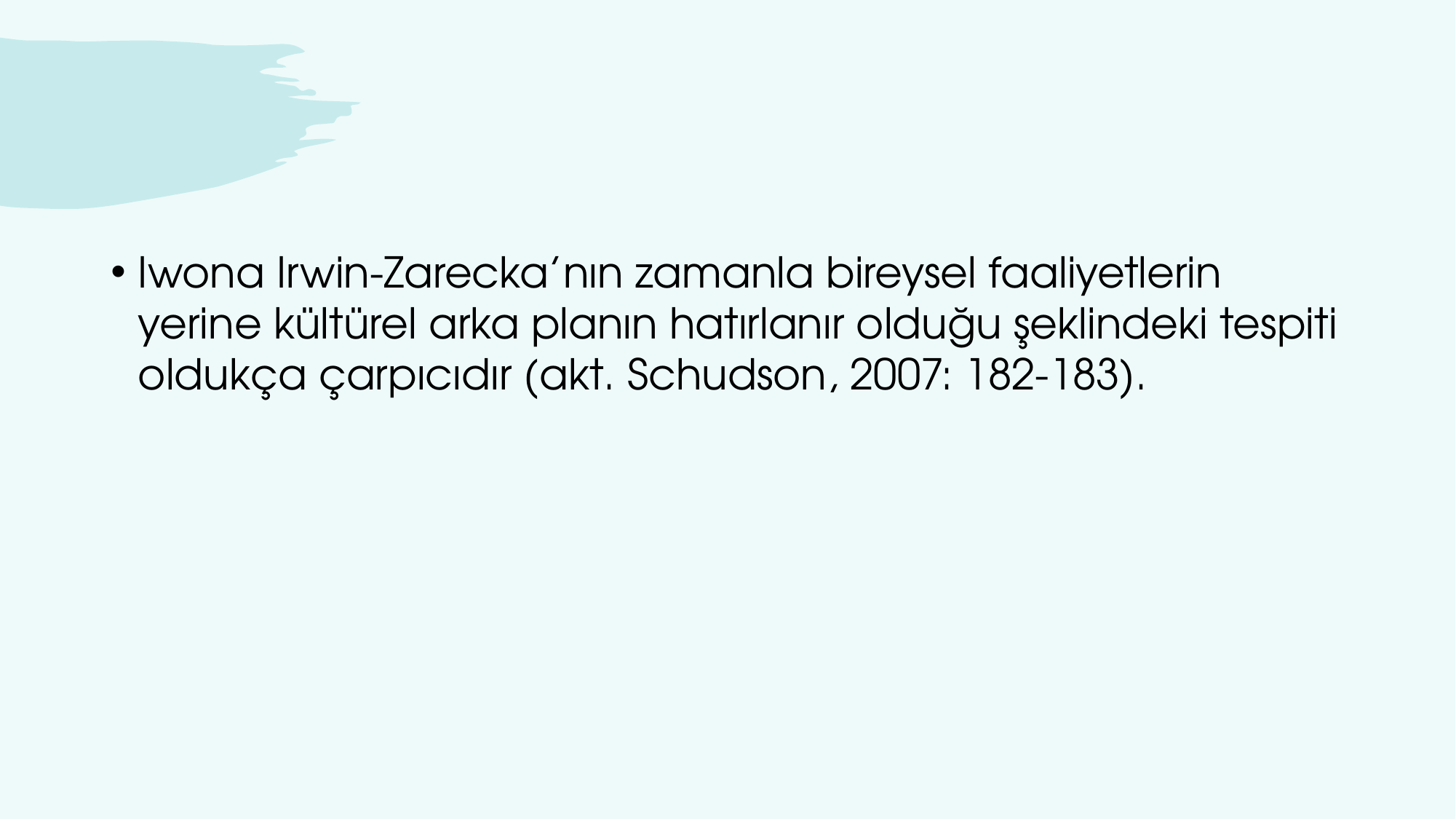

#
Iwona Irwin-Zarecka’nın zamanla bireysel faaliyetlerin yerine kültürel arka planın hatırlanır olduğu şeklindeki tespiti oldukça çarpıcıdır (akt. Schudson, 2007: 182-183).